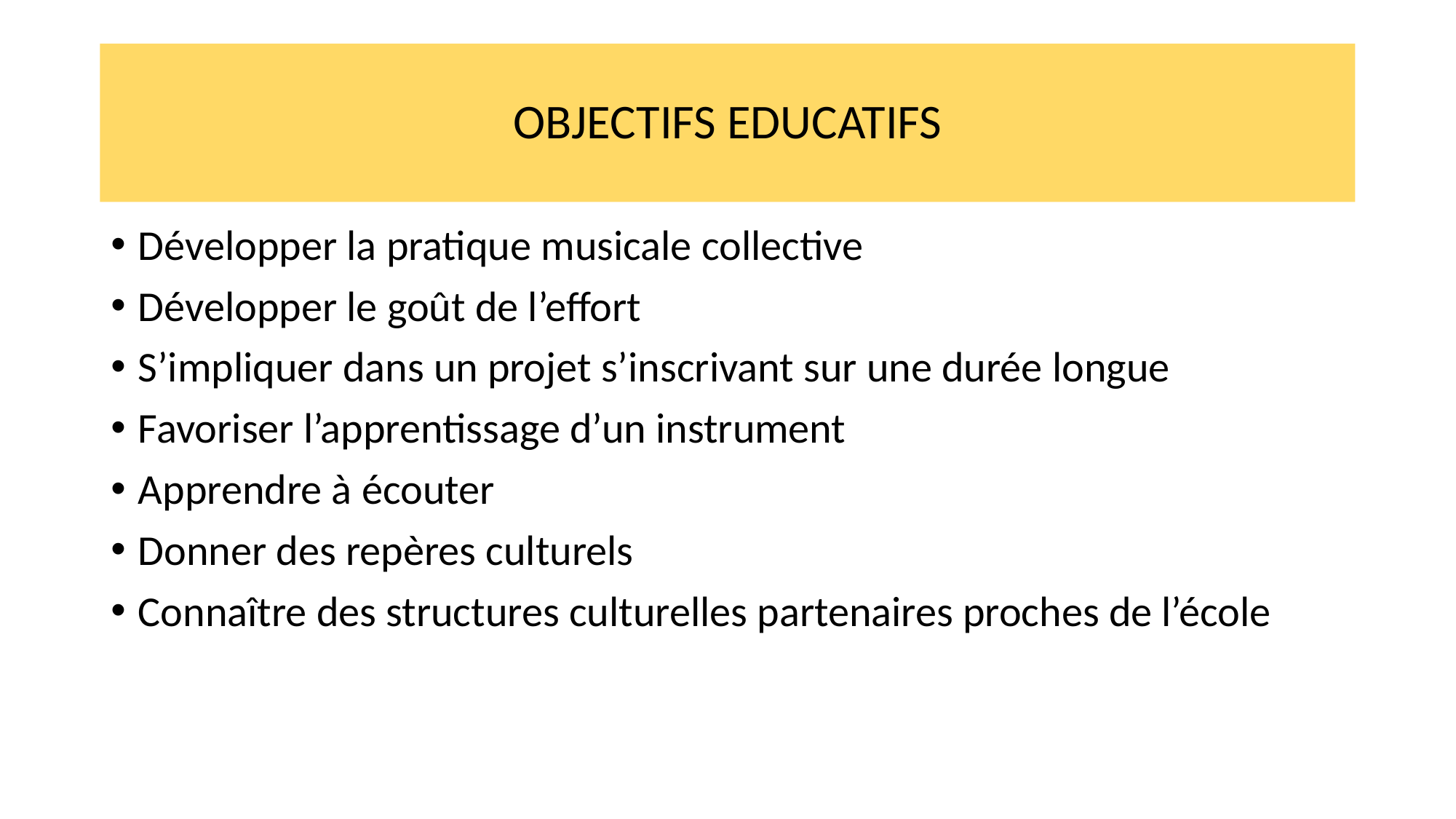

# OBJECTIFS EDUCATIFS
Développer la pratique musicale collective
Développer le goût de l’effort
S’impliquer dans un projet s’inscrivant sur une durée longue
Favoriser l’apprentissage d’un instrument
Apprendre à écouter
Donner des repères culturels
Connaître des structures culturelles partenaires proches de l’école